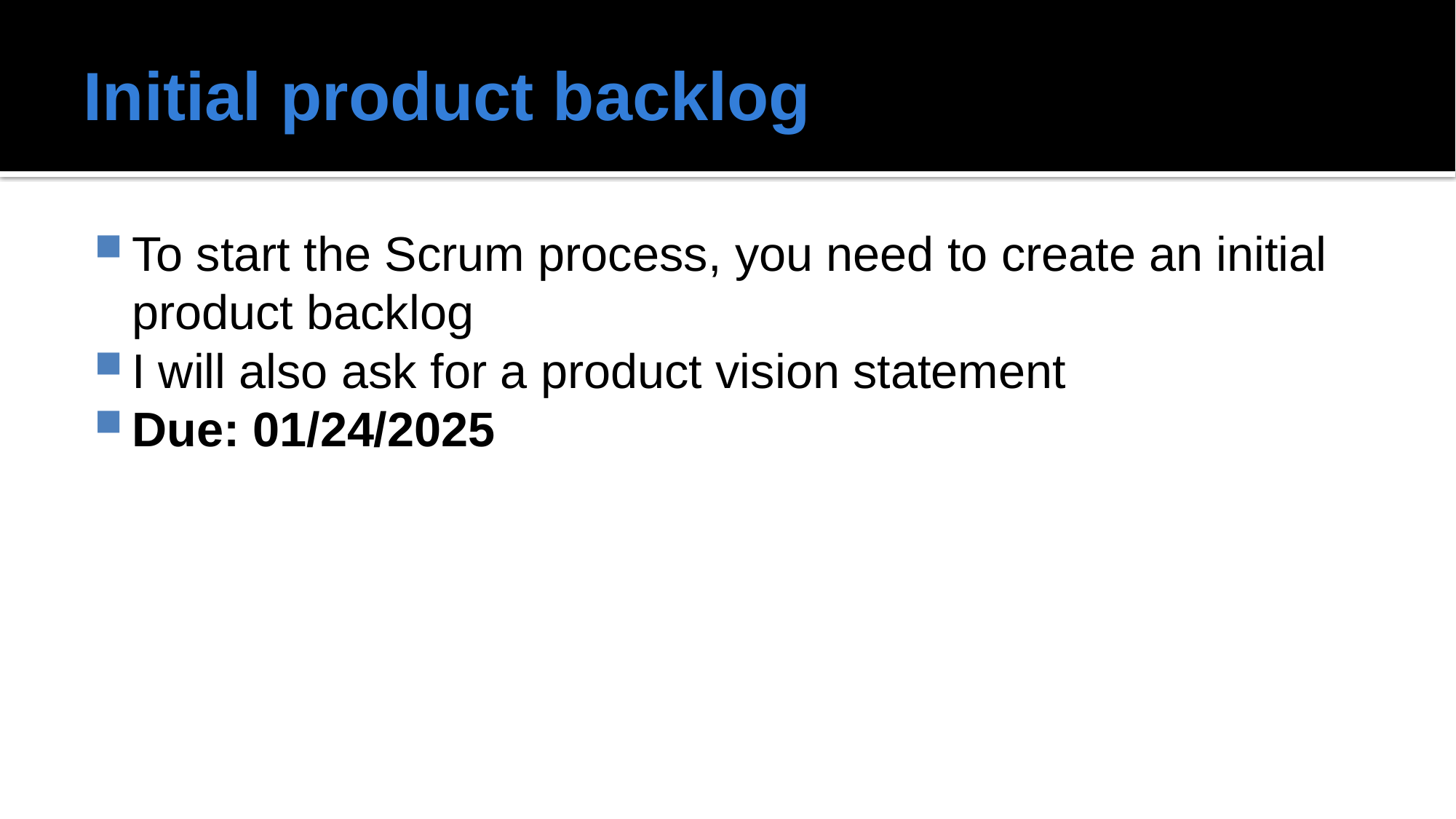

# Initial product backlog
To start the Scrum process, you need to create an initial product backlog
I will also ask for a product vision statement
Due: 01/24/2025